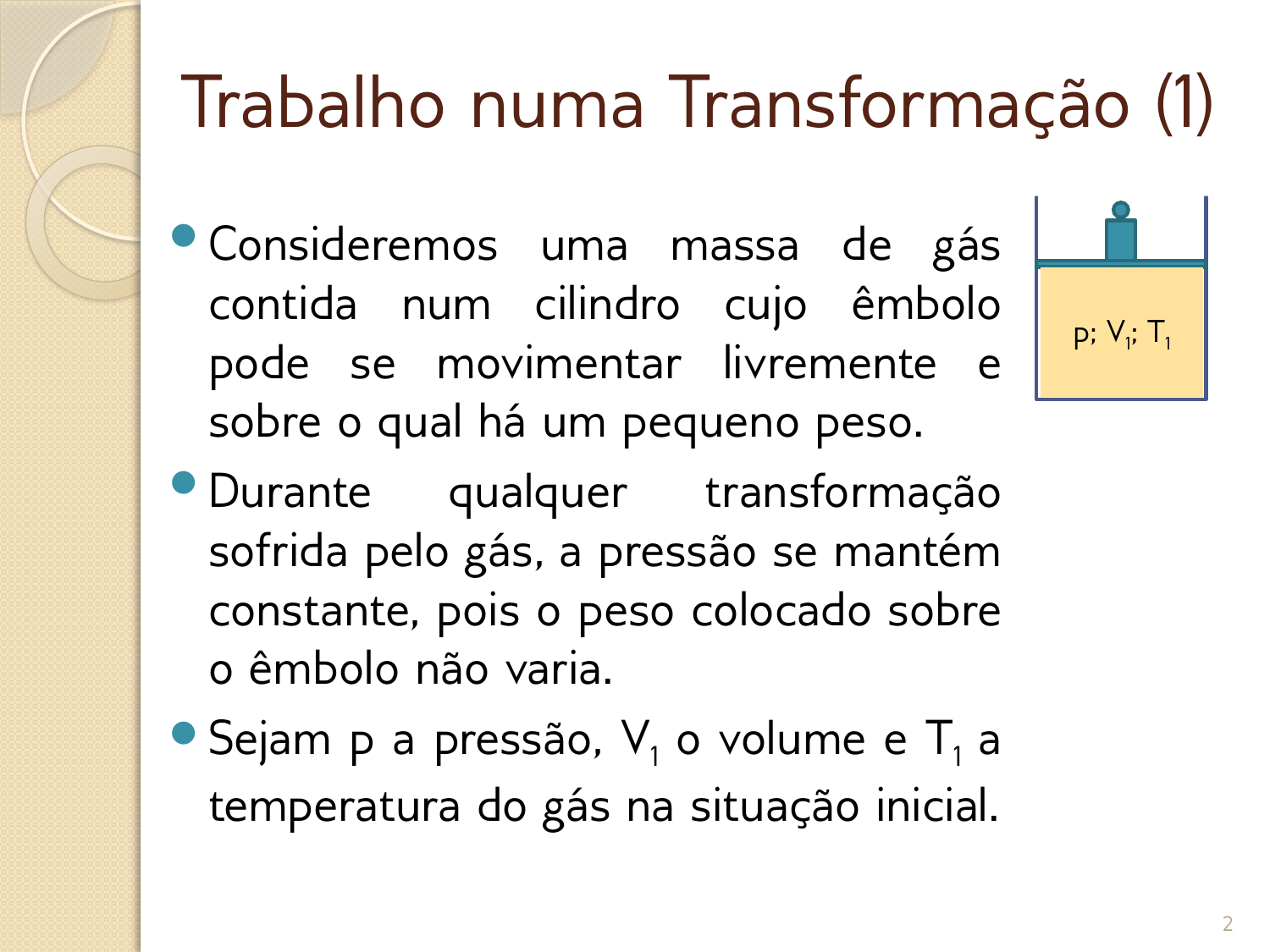

# Trabalho numa Transformação (1)

p; V1; T1

Consideremos uma massa de gás contida num cilindro cujo êmbolo pode se movimentar livremente e sobre o qual há um pequeno peso.
Durante qualquer transformação sofrida pelo gás, a pressão se mantém constante, pois o peso colocado sobre o êmbolo não varia.
Sejam p a pressão, V1 o volume e T1 a temperatura do gás na situação inicial.

2